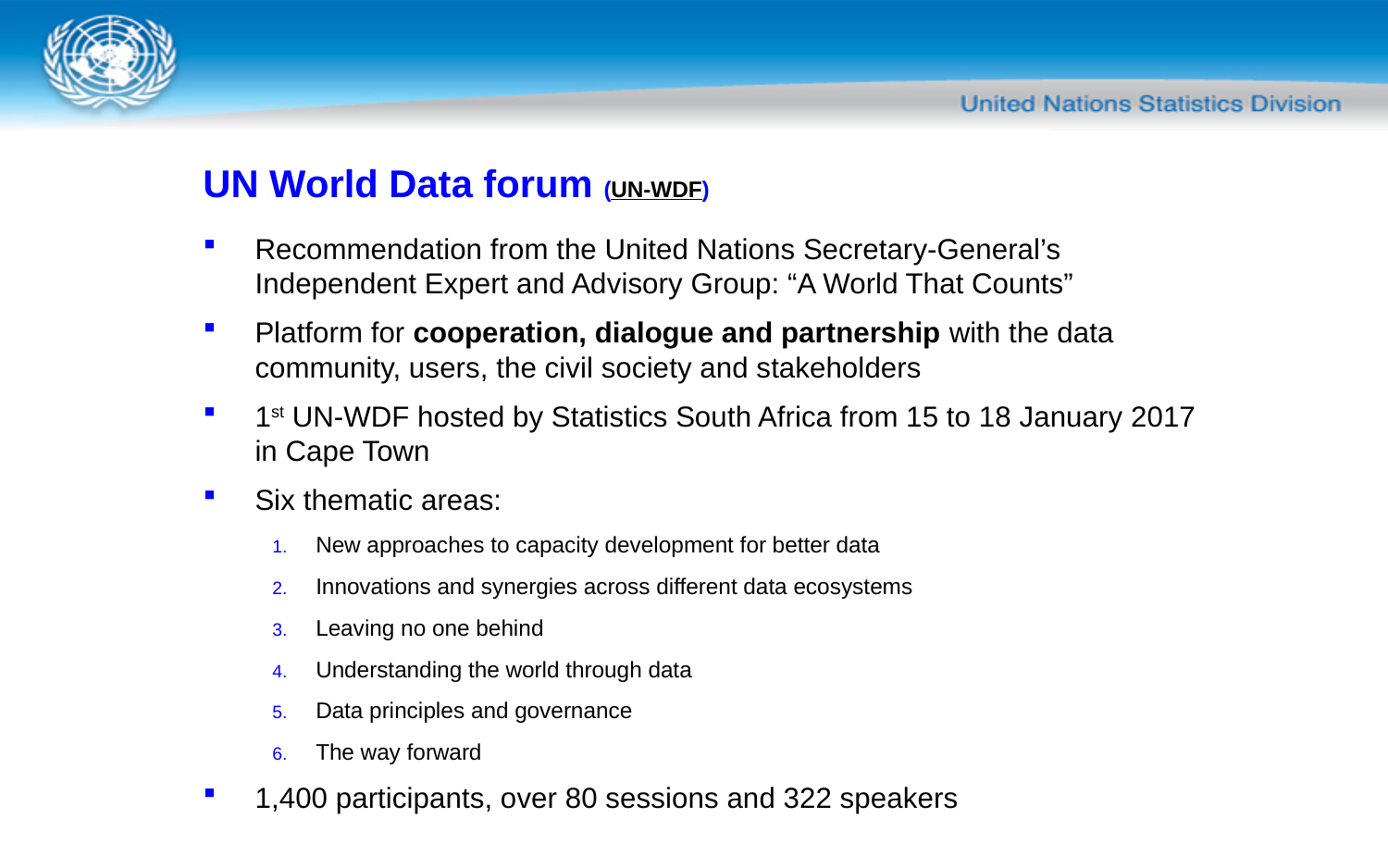

# UN World Data forum (UN-WDF)
Recommendation from the United Nations Secretary-General’s Independent Expert and Advisory Group: “A World That Counts”
Platform for cooperation, dialogue and partnership with the data community, users, the civil society and stakeholders
1st UN-WDF hosted by Statistics South Africa from 15 to 18 January 2017 in Cape Town
Six thematic areas:
New approaches to capacity development for better data
Innovations and synergies across different data ecosystems
Leaving no one behind
Understanding the world through data
Data principles and governance
The way forward
1,400 participants, over 80 sessions and 322 speakers